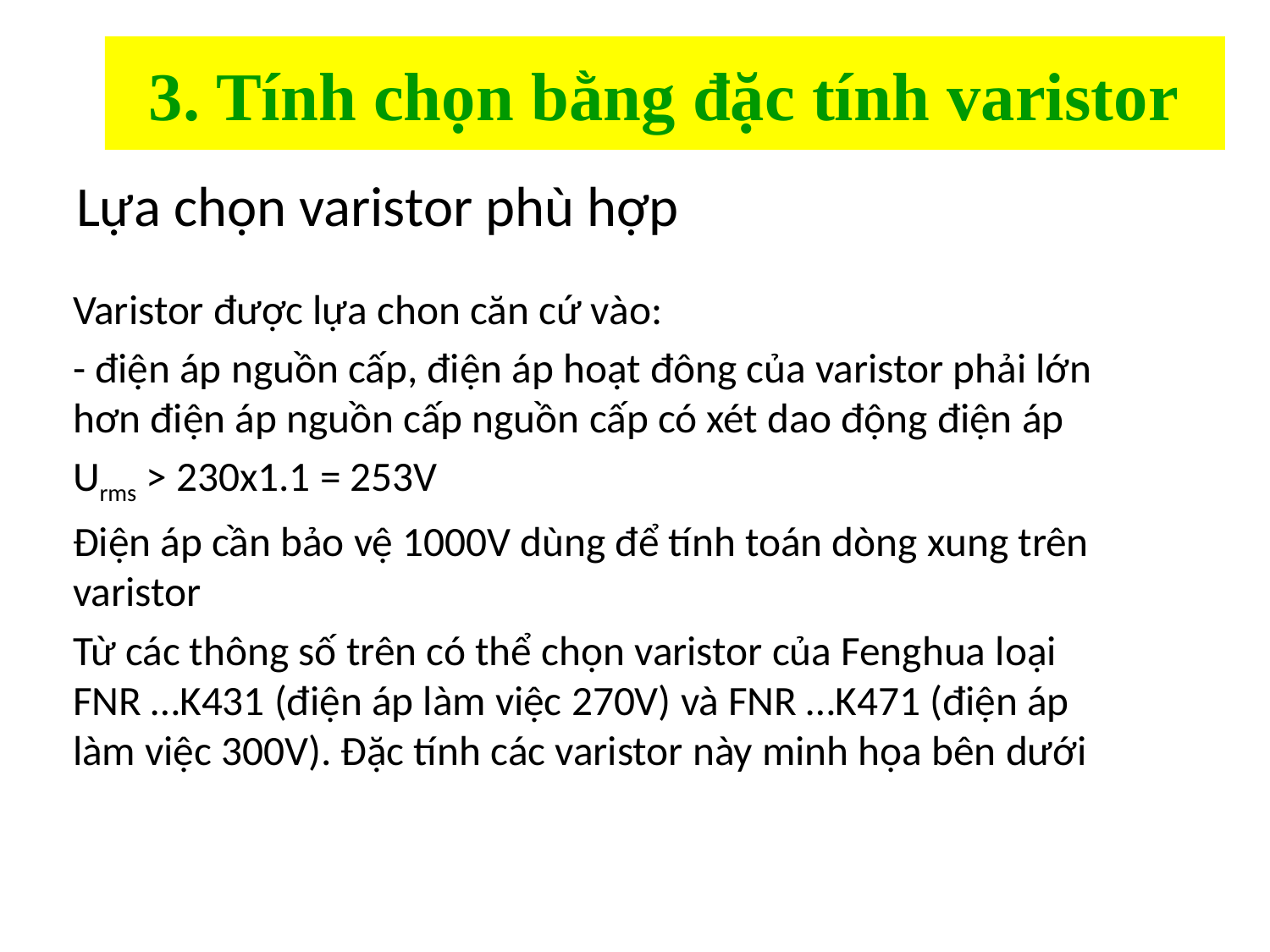

# 3. Tính chọn bằng đặc tính varistor
Lựa chọn varistor phù hợp

Varistor được lựa chon căn cứ vào:
- điện áp nguồn cấp, điện áp hoạt đông của varistor phải lớn hơn điện áp nguồn cấp nguồn cấp có xét dao động điện áp
Urms > 230x1.1 = 253V
Điện áp cần bảo vệ 1000V dùng để tính toán dòng xung trên varistor
Từ các thông số trên có thể chọn varistor của Fenghua loại FNR …K431 (điện áp làm việc 270V) và FNR …K471 (điện áp làm việc 300V). Đặc tính các varistor này minh họa bên dưới